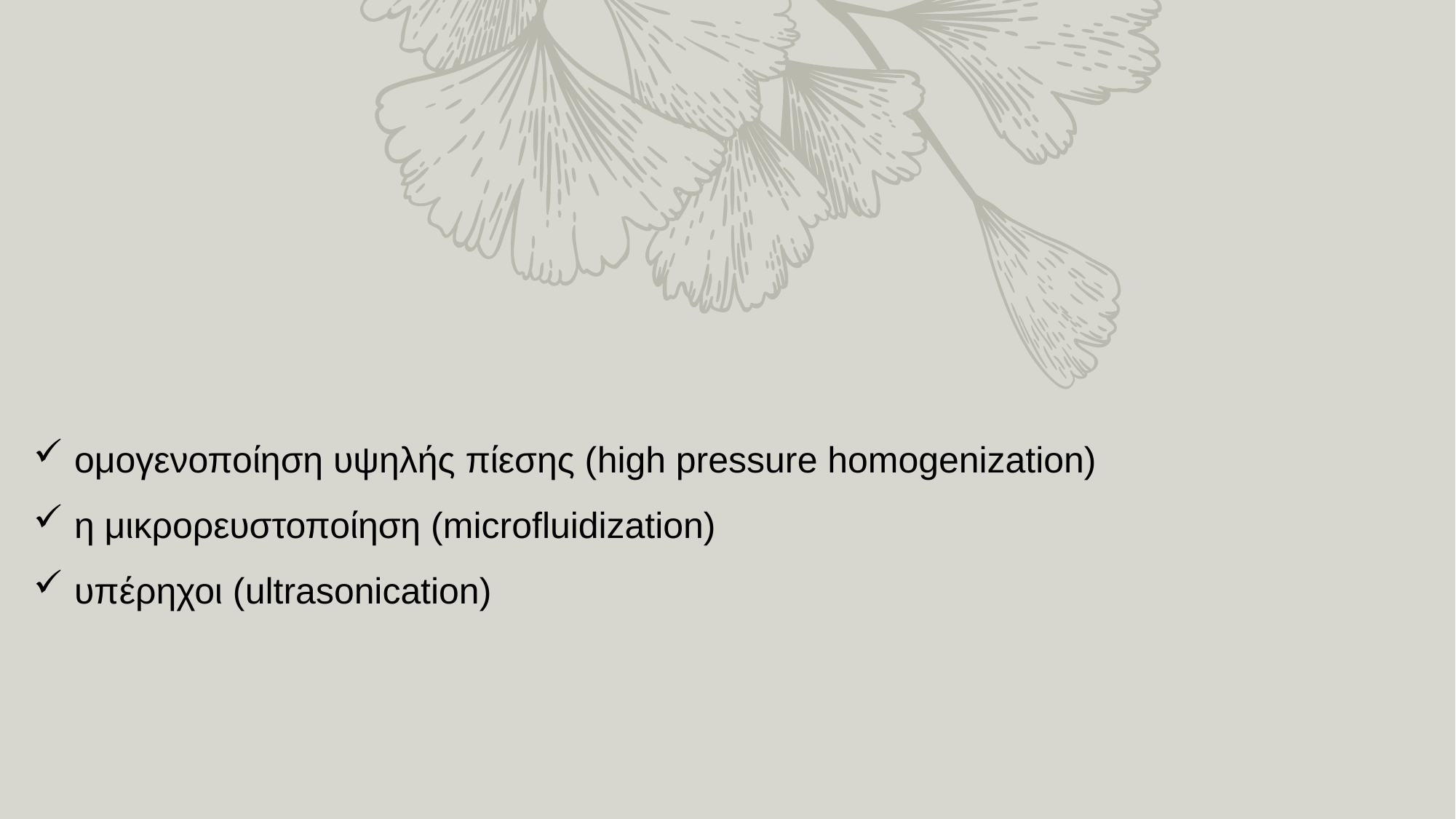

ομογενοποίηση υψηλής πίεσης (high pressure homogenization)
η μικρορευστοποίηση (microfluidization)
υπέρηχοι (ultrasonication)